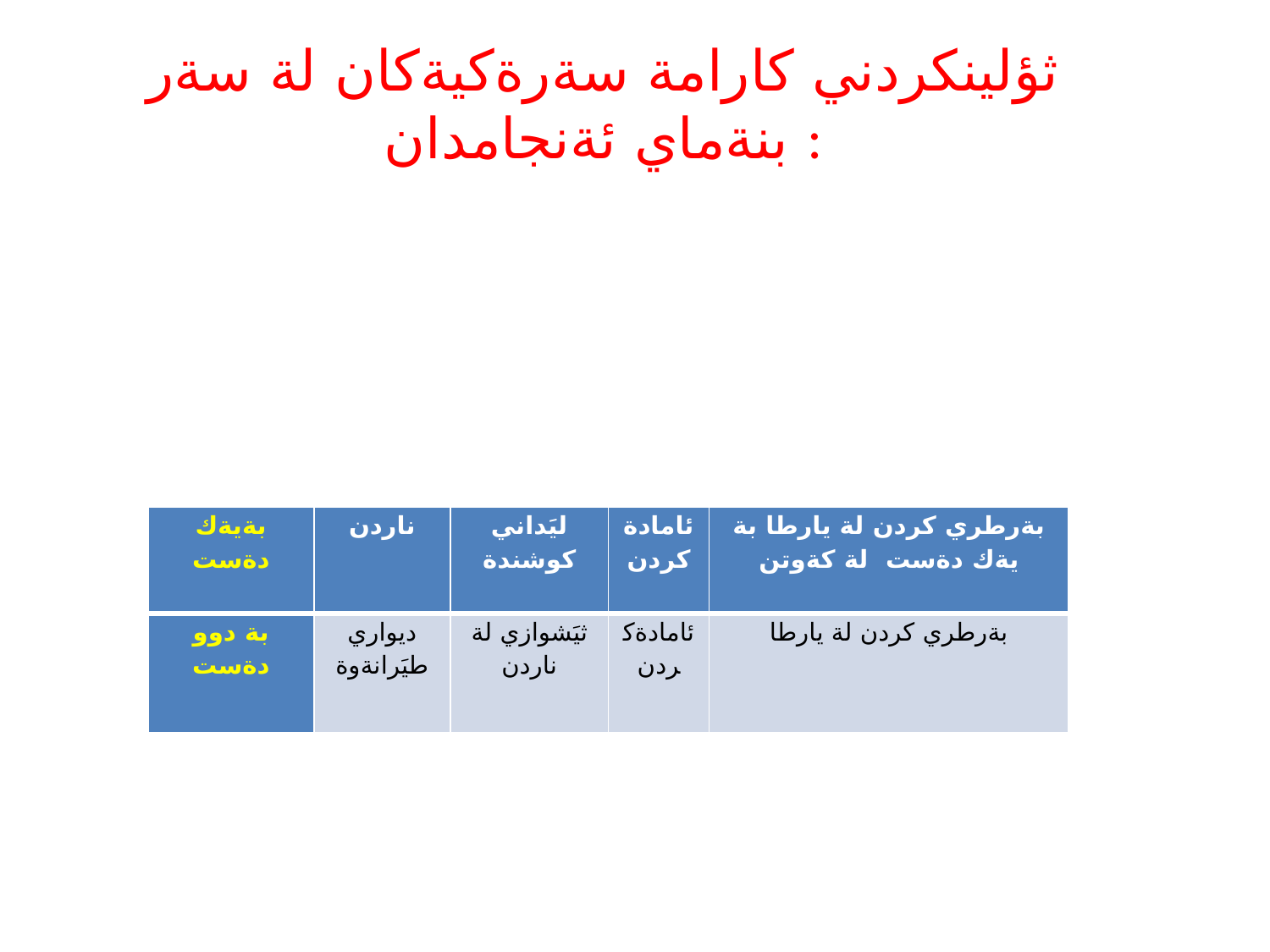

# ثؤلينكردني كارامة سةرةكيةكان لة سةر بنةماي ئةنجامدان :

| بةيةك دةست | ناردن | ليَداني كوشندة | ئامادةكردن | بةرطري كردن لة يارطا بة يةك دةست لة كةوتن |
| --- | --- | --- | --- | --- |
| بة دوو دةست | ديواري طيَرانةوة | ثيَشوازي لة ناردن | ئامادةكردن | بةرطري كردن لة يارطا |